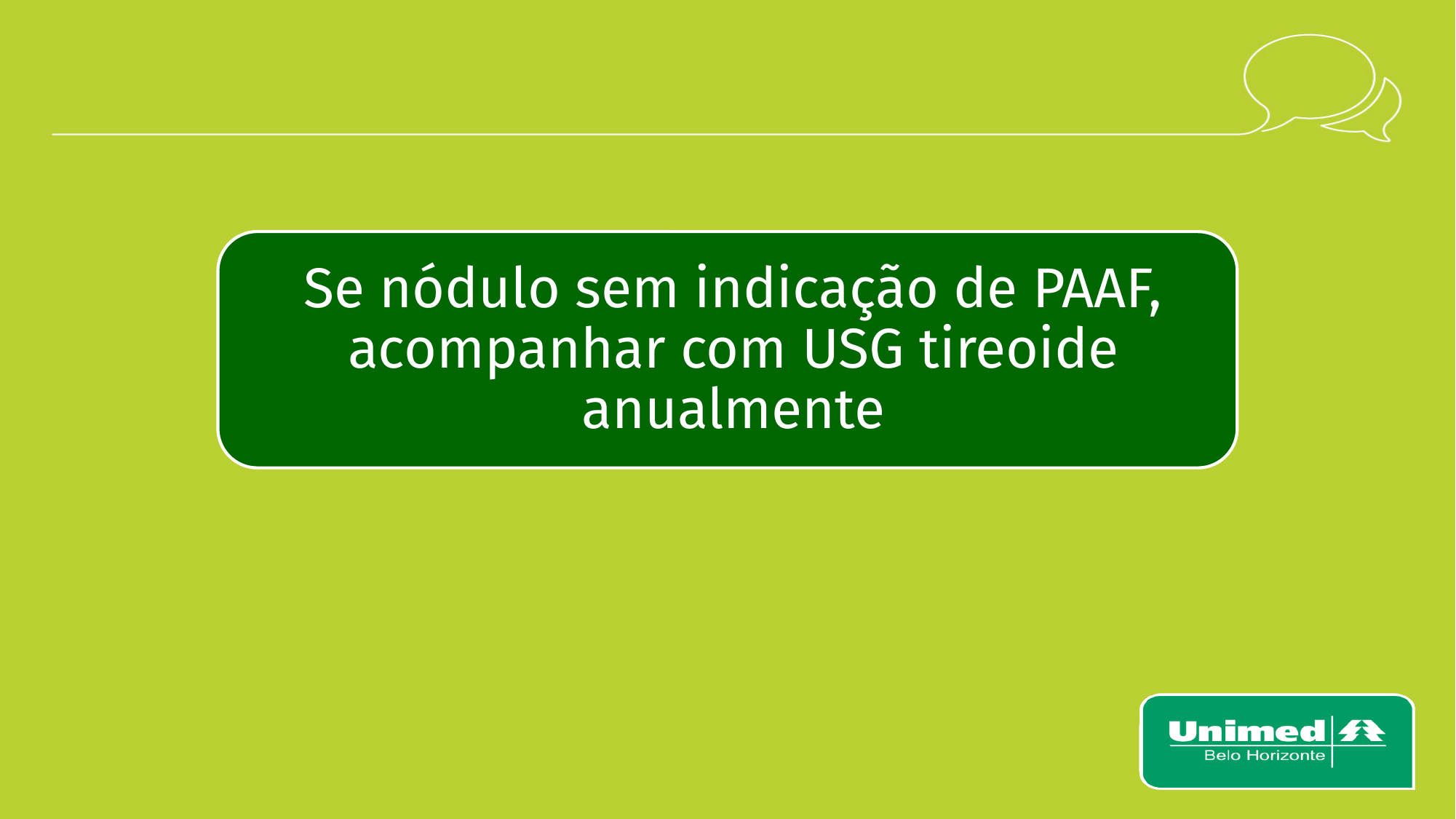

Se nódulo sem indicação de PAAF, acompanhar com USG tireoide anualmente